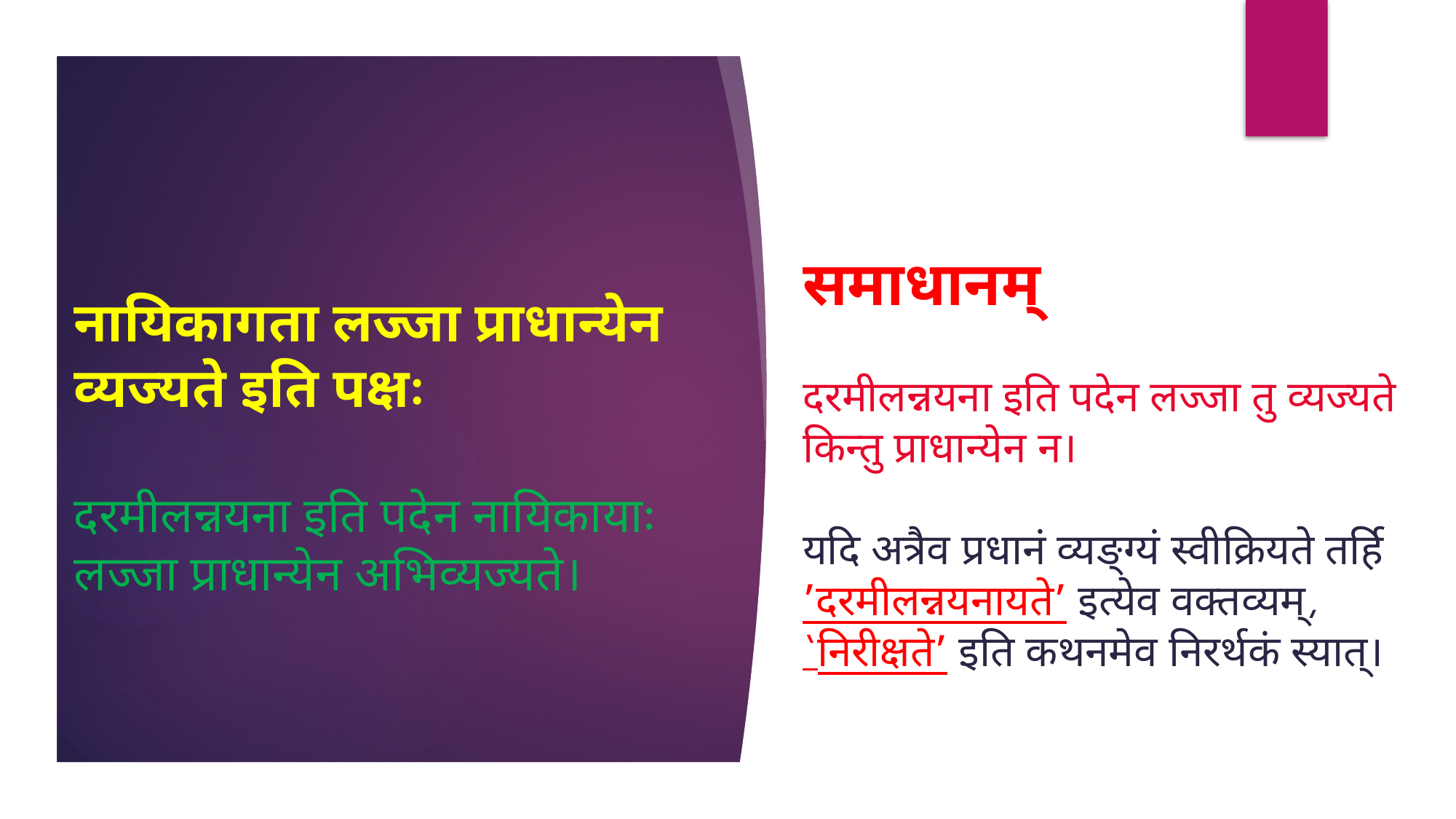

# नायिकागता लज्जा प्राधान्येन व्यज्यते इति पक्षः दरमीलन्नयना इति पदेन नायिकायाः लज्जा प्राधान्येन अभिव्यज्यते।
समाधानम्
दरमीलन्नयना इति पदेन लज्जा तु व्यज्यते किन्तु प्राधान्येन न।
यदि अत्रैव प्रधानं व्यङ्ग्यं स्वीक्रियते तर्हि ’दरमीलन्नयनायते’ इत्येव वक्तव्यम्, ‘निरीक्षते’ इति कथनमेव निरर्थकं स्यात्।